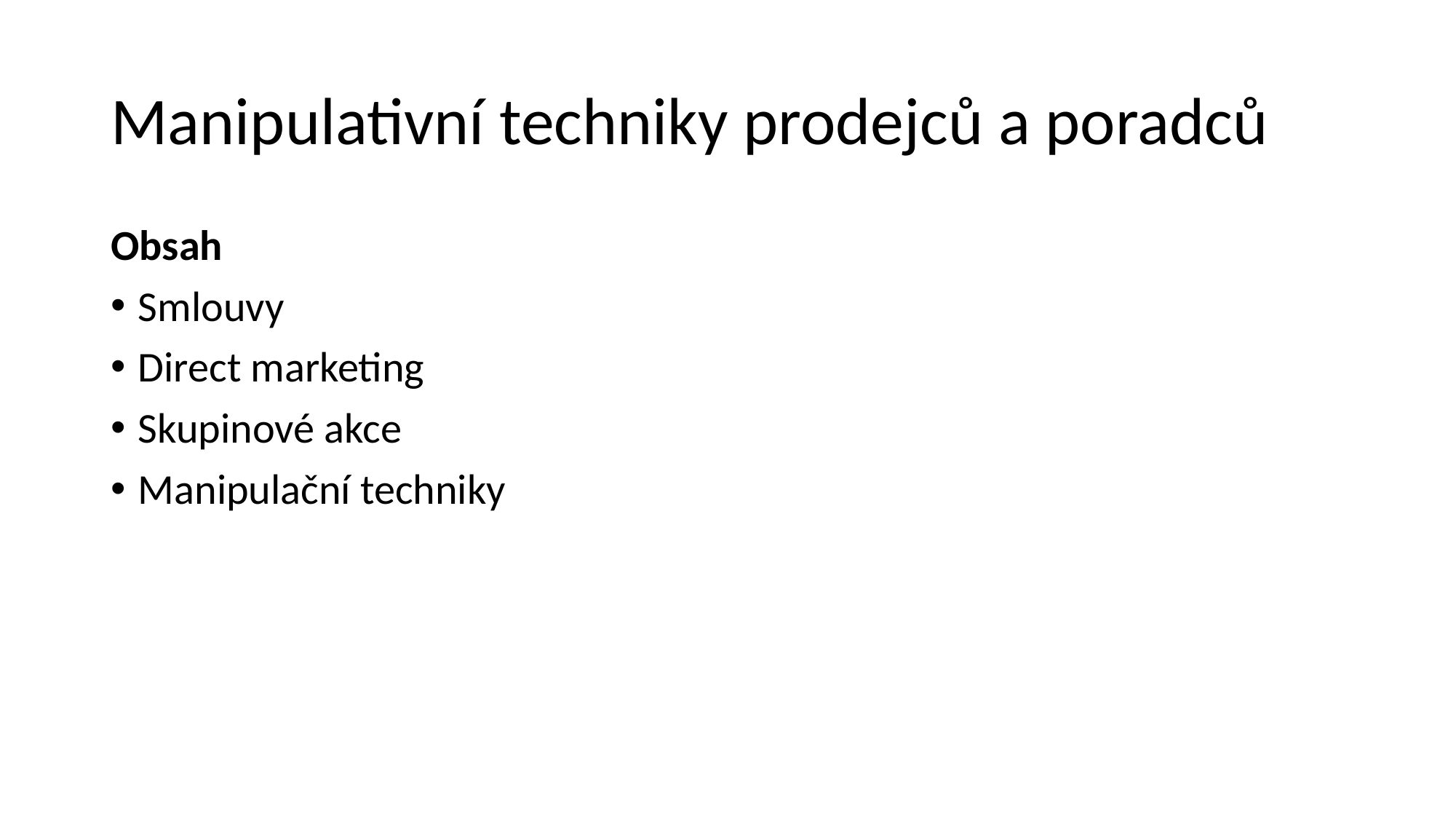

# Manipulativní techniky prodejců a poradců
Obsah
Smlouvy
Direct marketing
Skupinové akce
Manipulační techniky